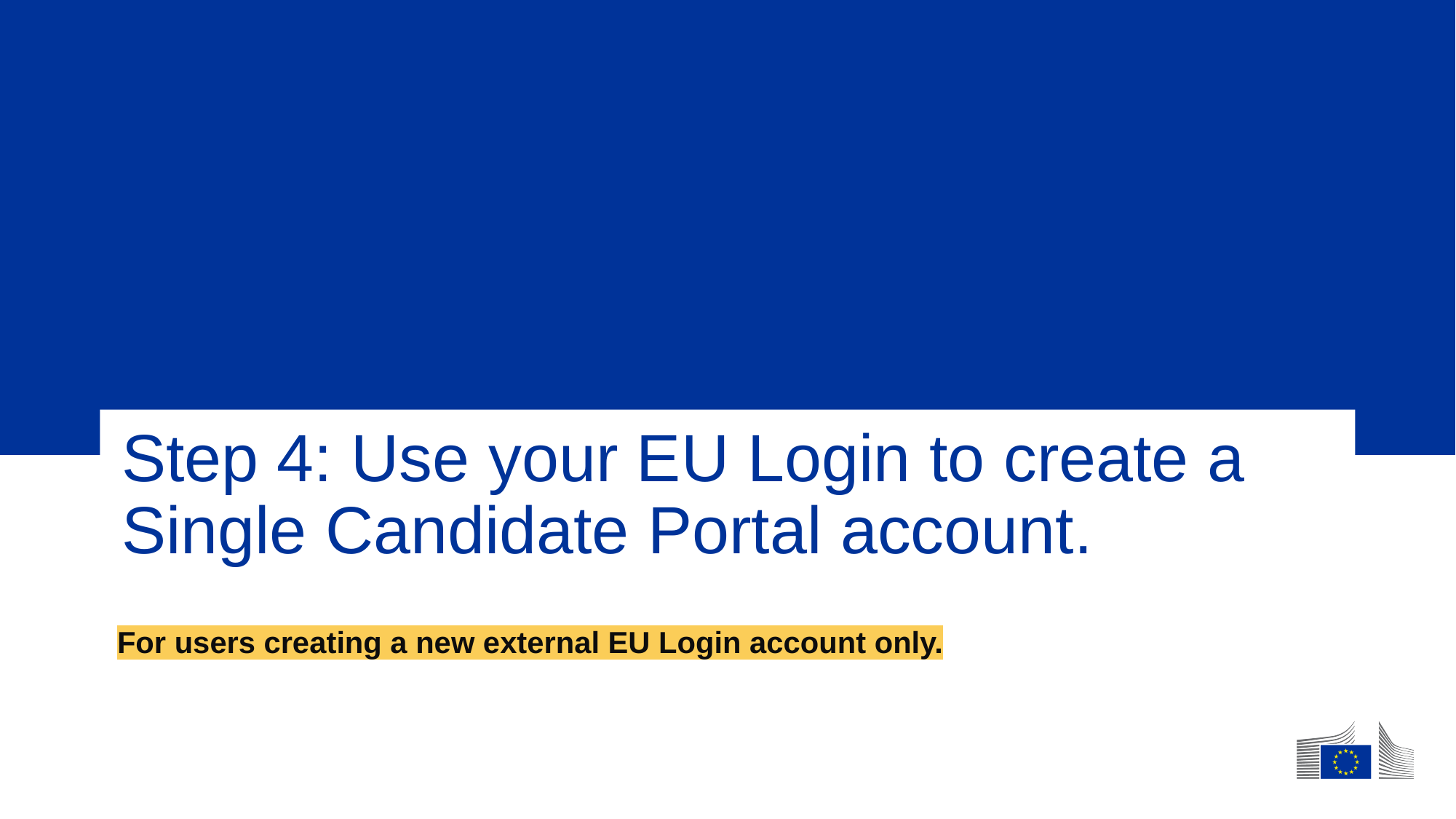

# Step 4: Use your EU Login to create a Single Candidate Portal account.
For users creating a new external EU Login account only.